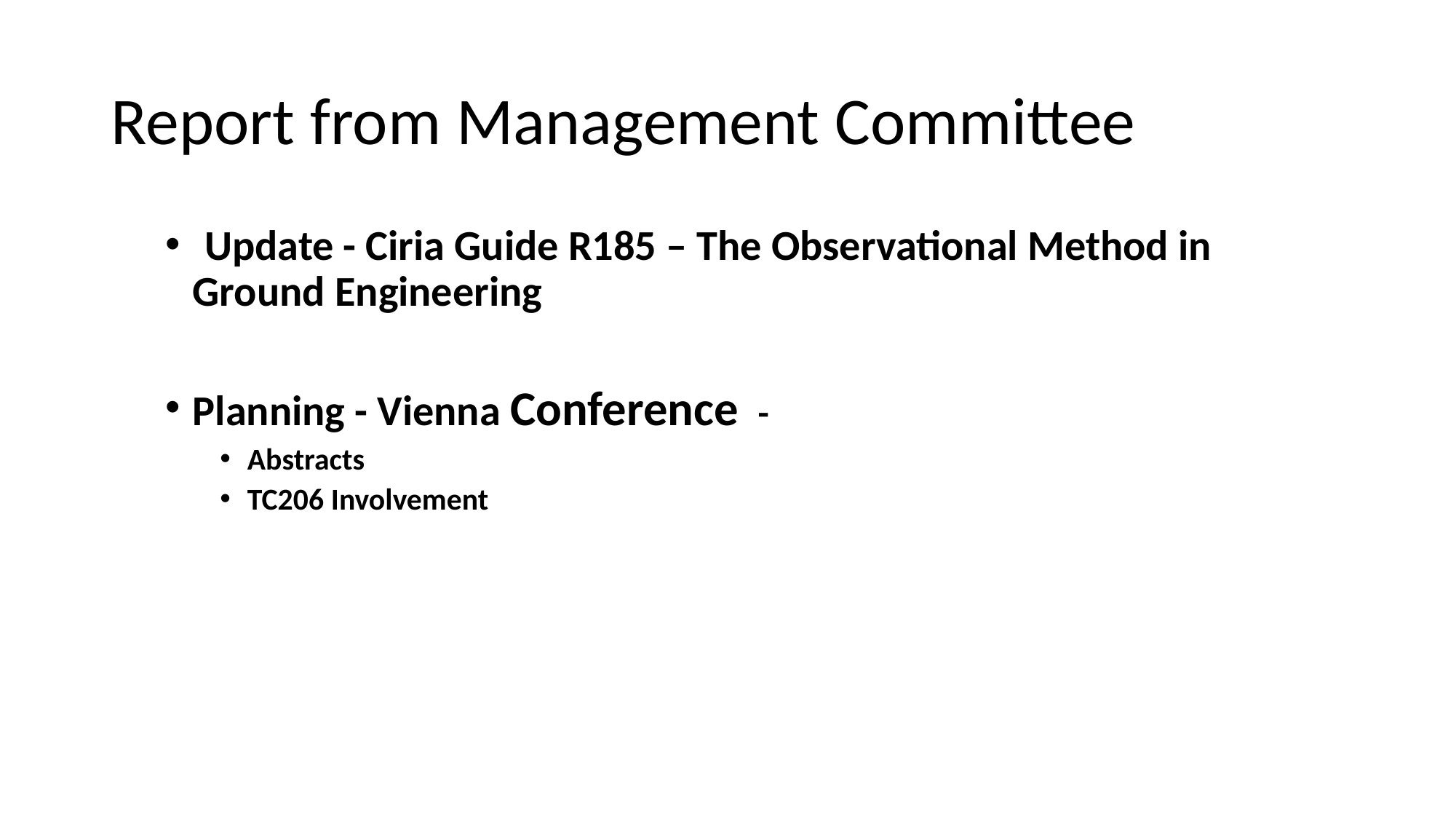

# Report from Management Committee
 Update - Ciria Guide R185 – The Observational Method in Ground Engineering

Planning - Vienna Conference  -
Abstracts
TC206 Involvement